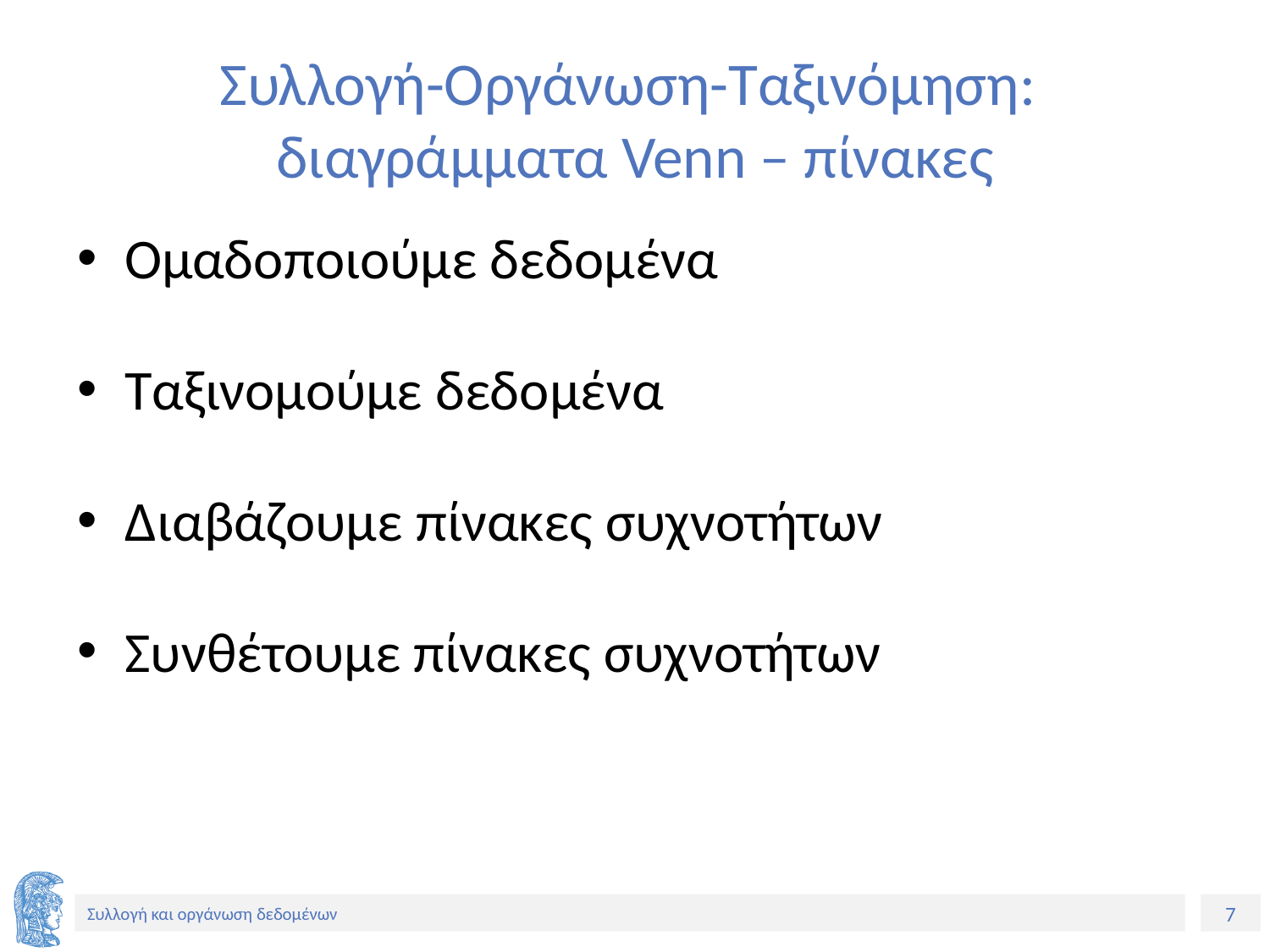

# Συλλογή-Οργάνωση-Ταξινόμηση:  διαγράμματα Venn – πίνακες
Ομαδοποιούμε δεδομένα
Ταξινομούμε δεδομένα
Διαβάζουμε πίνακες συχνοτήτων
Συνθέτουμε πίνακες συχνοτήτων